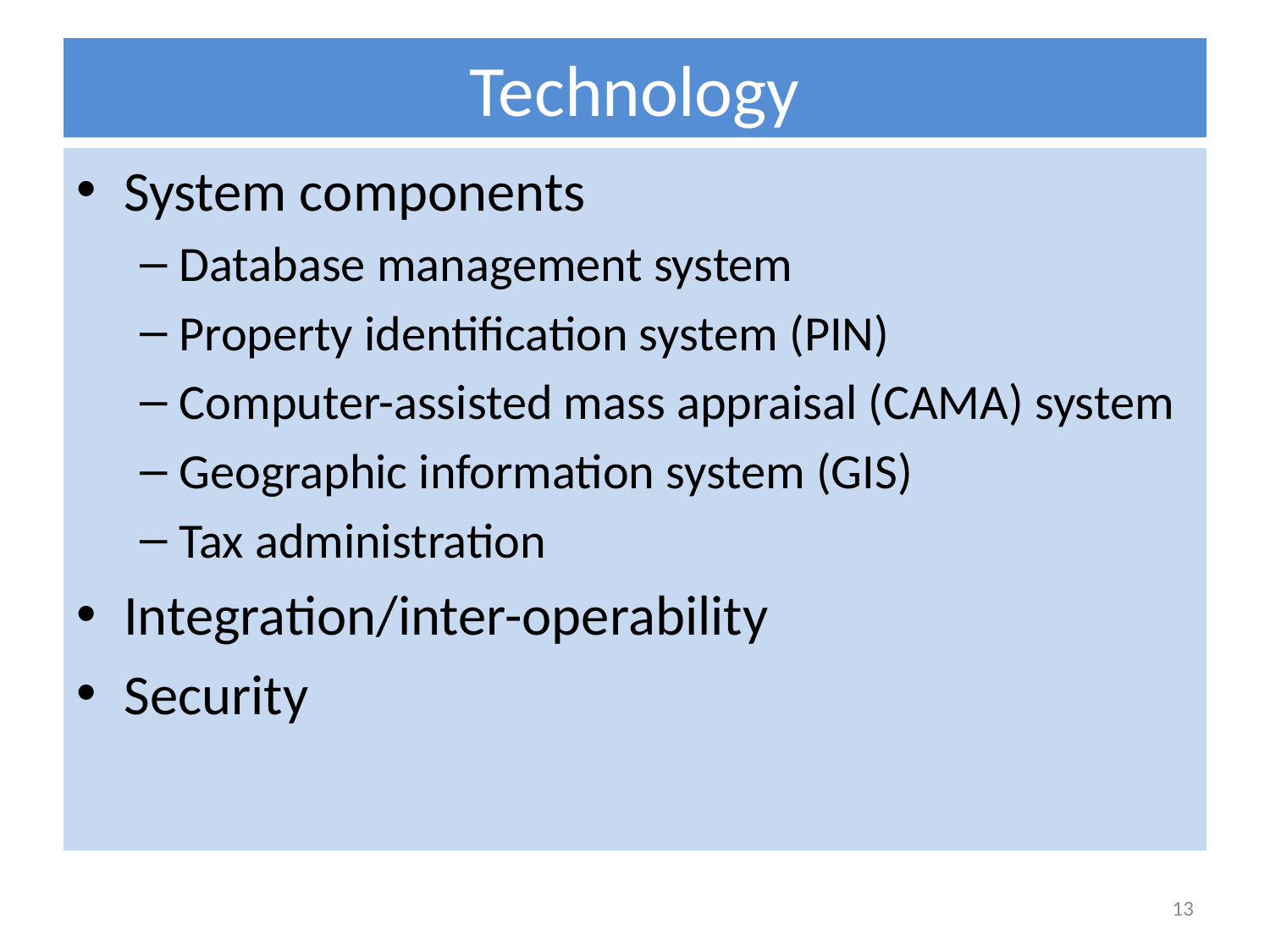

# Technology
System components
Database management system
Property identification system (PIN)
Computer-assisted mass appraisal (CAMA) system
Geographic information system (GIS)
Tax administration
Integration/inter-operability
Security
13